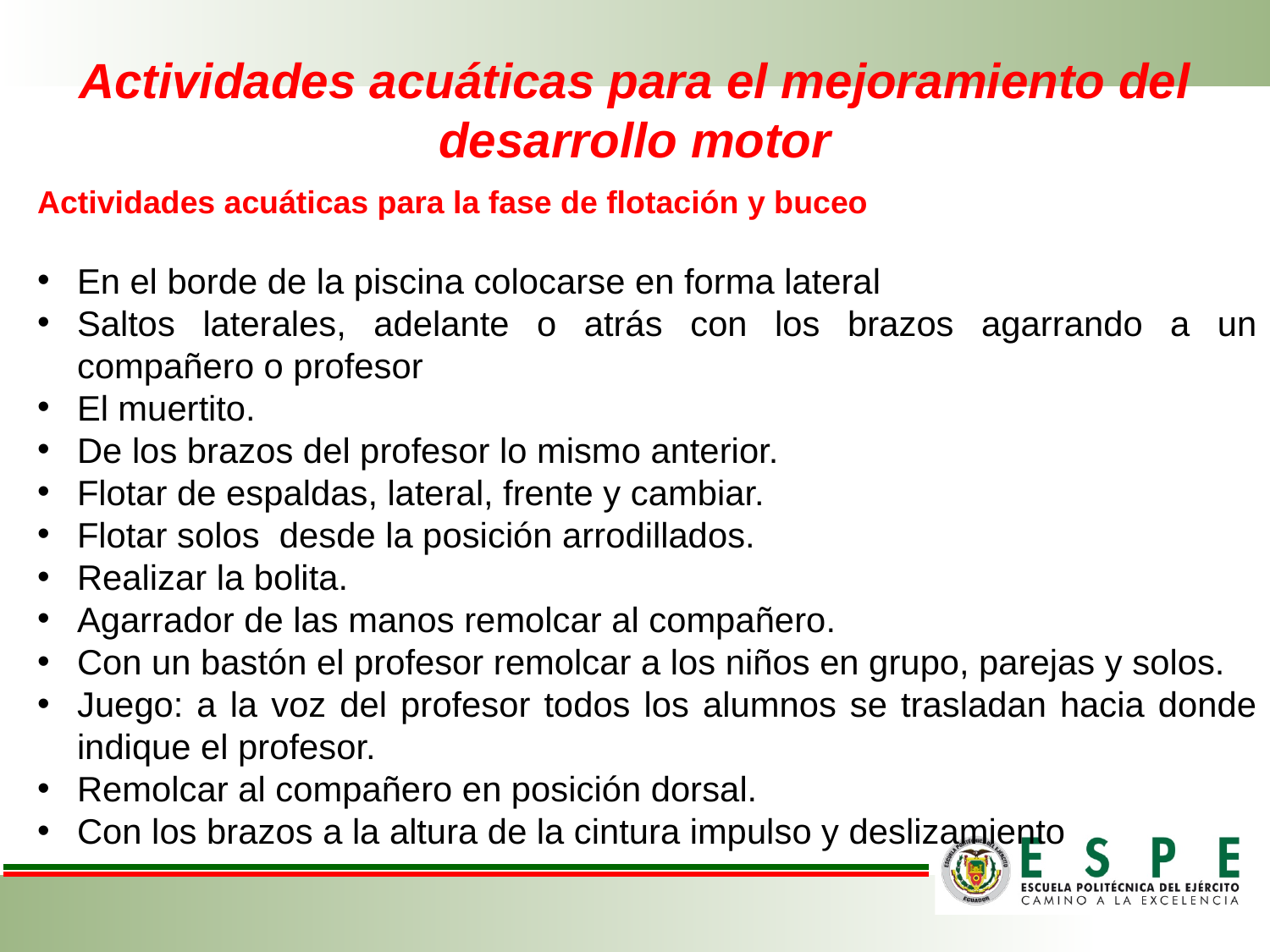

# Actividades acuáticas para el mejoramiento del desarrollo motor
Actividades acuáticas para la fase de flotación y buceo

En el borde de la piscina colocarse en forma lateral
Saltos laterales, adelante o atrás con los brazos agarrando a un compañero o profesor
El muertito.
De los brazos del profesor lo mismo anterior.
Flotar de espaldas, lateral, frente y cambiar.
Flotar solos  desde la posición arrodillados.
Realizar la bolita.
Agarrador de las manos remolcar al compañero.
Con un bastón el profesor remolcar a los niños en grupo, parejas y solos.
Juego: a la voz del profesor todos los alumnos se trasladan hacia donde indique el profesor.
Remolcar al compañero en posición dorsal.
Con los brazos a la altura de la cintura impulso y deslizamiento